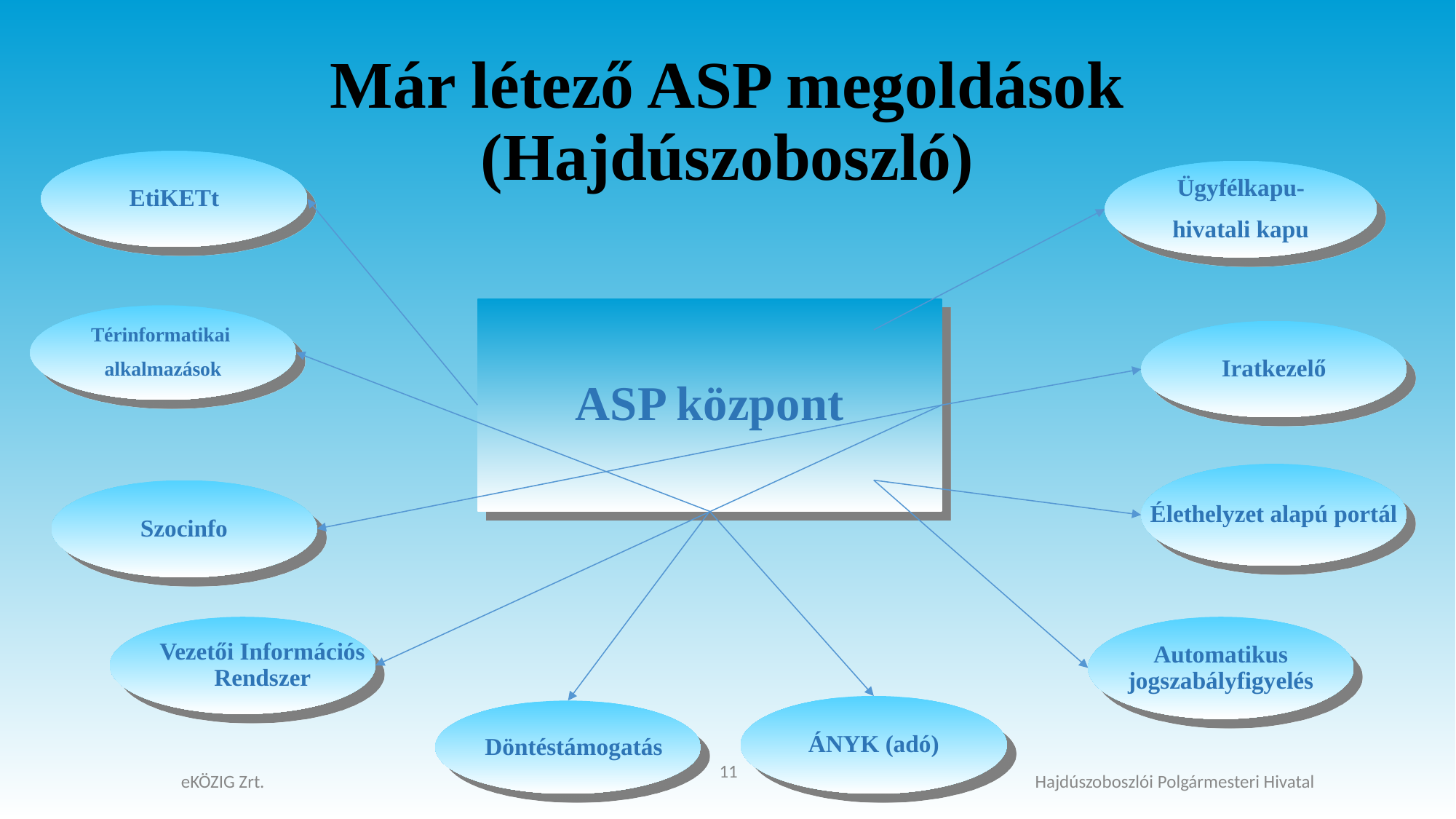

# Már létező ASP megoldások (Hajdúszoboszló)
EtiKETt
Ügyfélkapu-
hivatali kapu
ASP központ
Térinformatikai
alkalmazások
Iratkezelő
Élethelyzet alapú portál
Szocinfo
Vezetői Információs
Rendszer
Automatikus
jogszabályfigyelés
ÁNYK (adó)
Döntéstámogatás
11